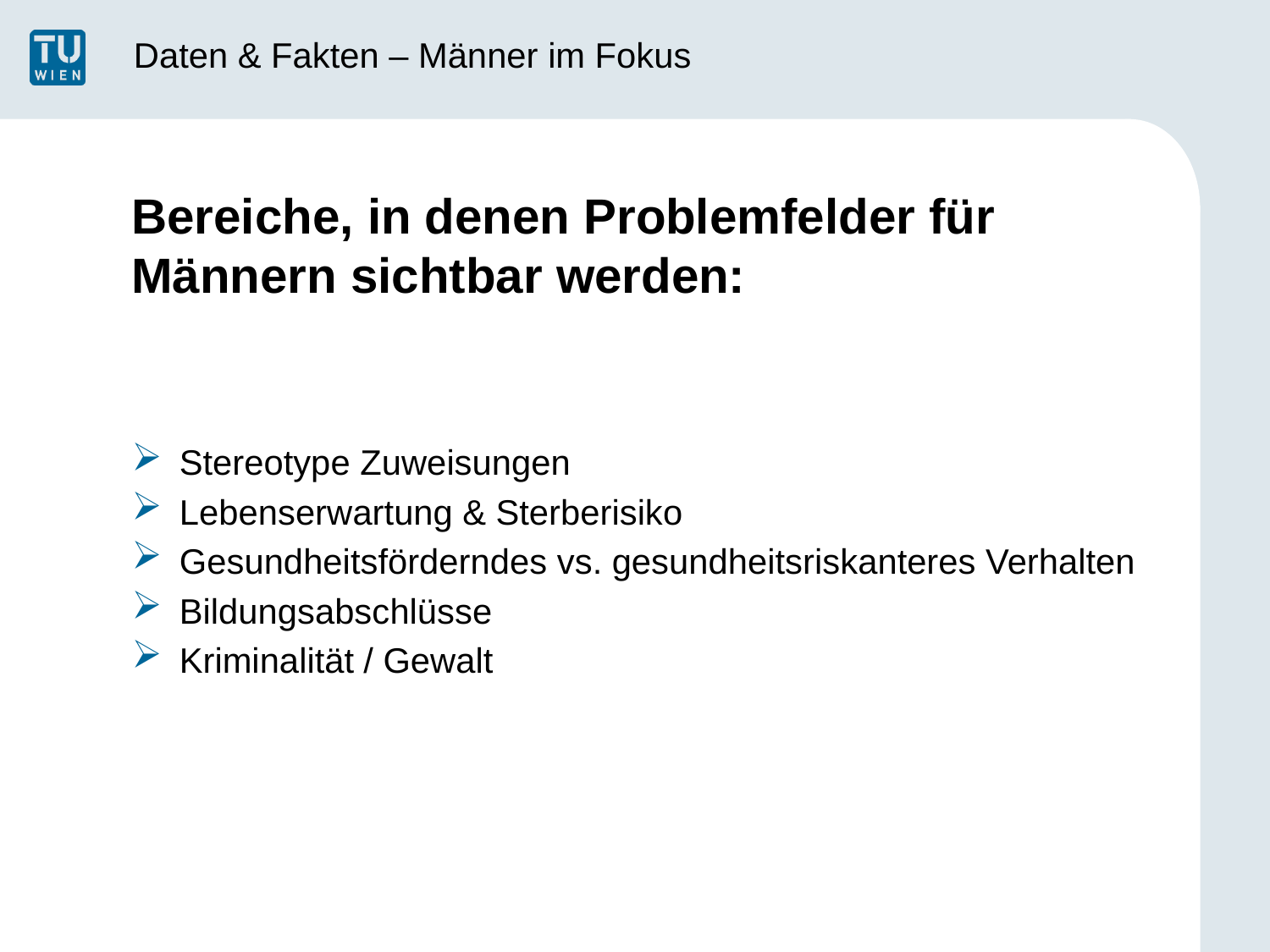

Daten & Fakten – Männer im Fokus
# Bereiche, in denen Problemfelder für Männern sichtbar werden:
Stereotype Zuweisungen
Lebenserwartung & Sterberisiko
Gesundheitsförderndes vs. gesundheitsriskanteres Verhalten
Bildungsabschlüsse
Kriminalität / Gewalt